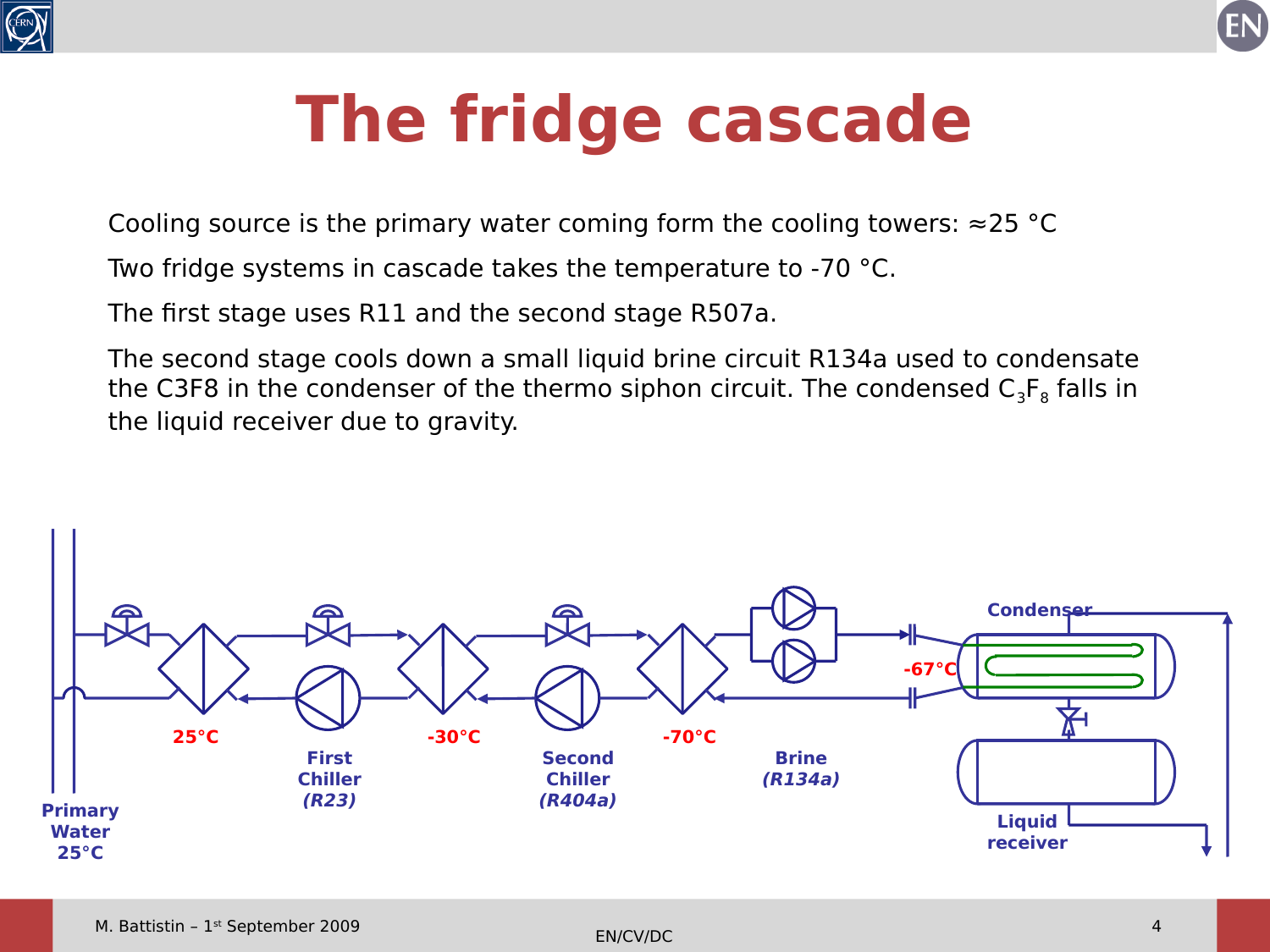

# The fridge cascade
Cooling source is the primary water coming form the cooling towers: ≈25 °C
Two fridge systems in cascade takes the temperature to -70 °C.
The first stage uses R11 and the second stage R507a.
The second stage cools down a small liquid brine circuit R134a used to condensate the C3F8 in the condenser of the thermo siphon circuit. The condensed C3F8 falls in the liquid receiver due to gravity.

Condenser

-67°C

25°C
-30°C
-70°C

First
Chiller
(R23)
Second
Chiller
(R404a)
Brine
(R134a)
Primary
Water
25°C
Liquid
receiver

4